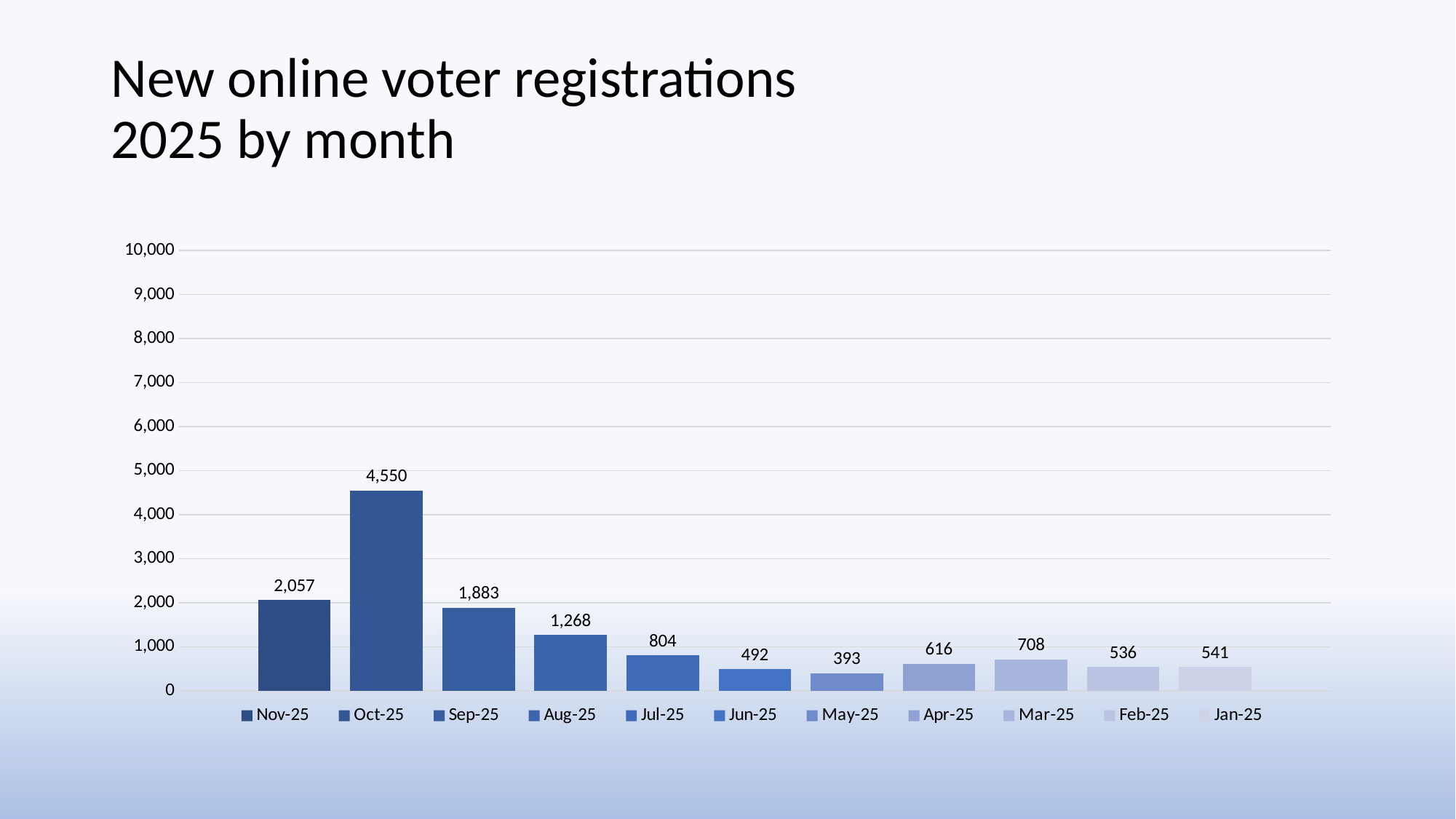

# New online voter registrations 2025 by month

### Chart

| Category | Nov-25 | Oct-25 | Sep-25 | Aug-25 | Jul-25 | Jun-25 | May-25 | Apr-25 | Mar-25 | Feb-25 | Jan-25 |
|---|---|---|---|---|---|---|---|---|---|---|---|
| New | 2057.0 | 4550.0 | 1883.0 | 1268.0 | 804.0 | 492.0 | 393.0 | 616.0 | 708.0 | 536.0 | 541.0 |